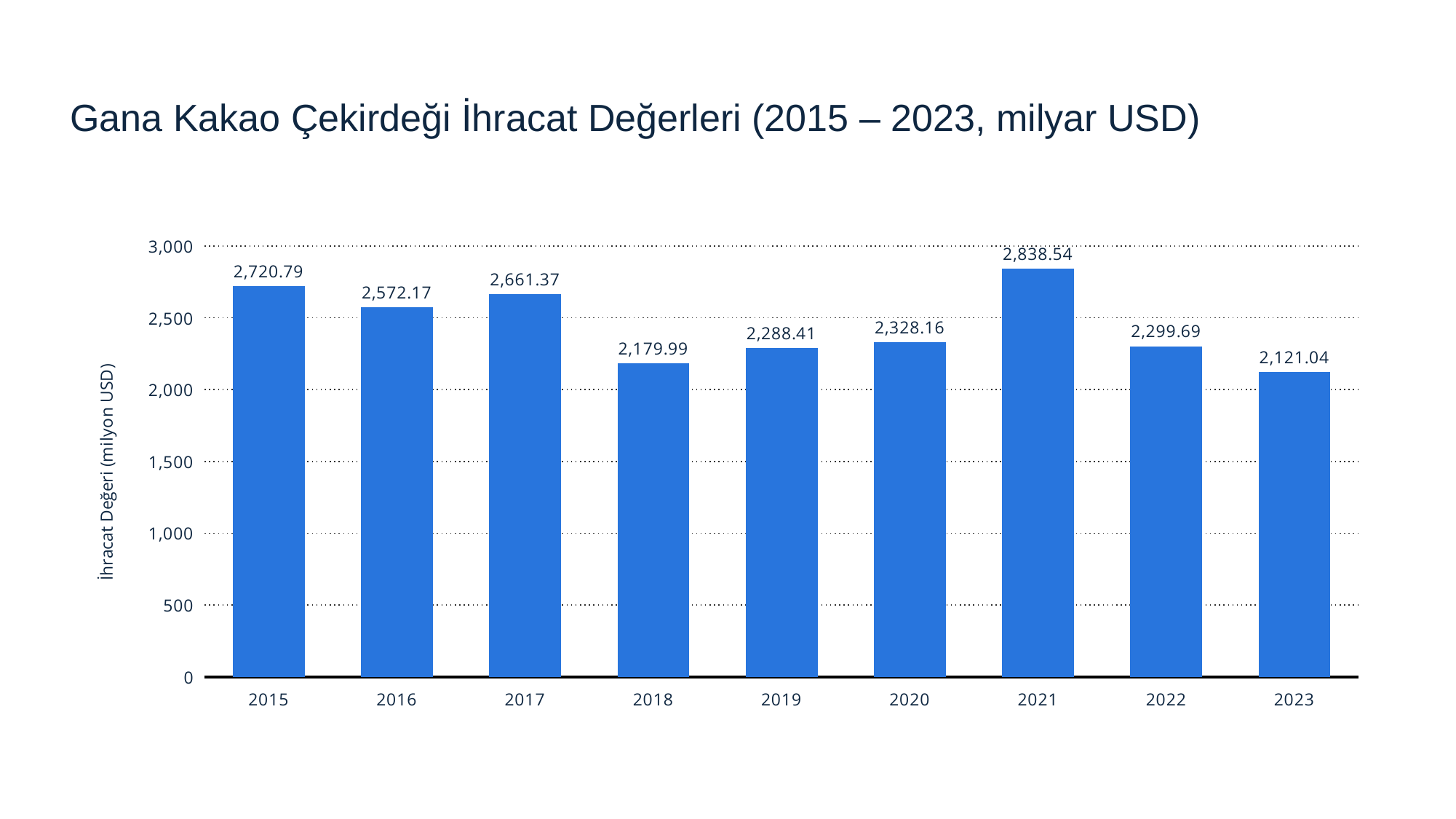

Gana Kakao Çekirdeği İhracat Değerleri (2015 – 2023, milyar USD)

### Chart

| Category | Column1 |
|---|---|
| 2015 | 2720.79 |
| 2016 | 2572.17 |
| 2017 | 2661.37 |
| 2018 | 2179.99 |
| 2019 | 2288.41 |
| 2020 | 2328.16 |
| 2021 | 2838.54 |
| 2022 | 2299.69 |
| 2023 | 2121.04 |